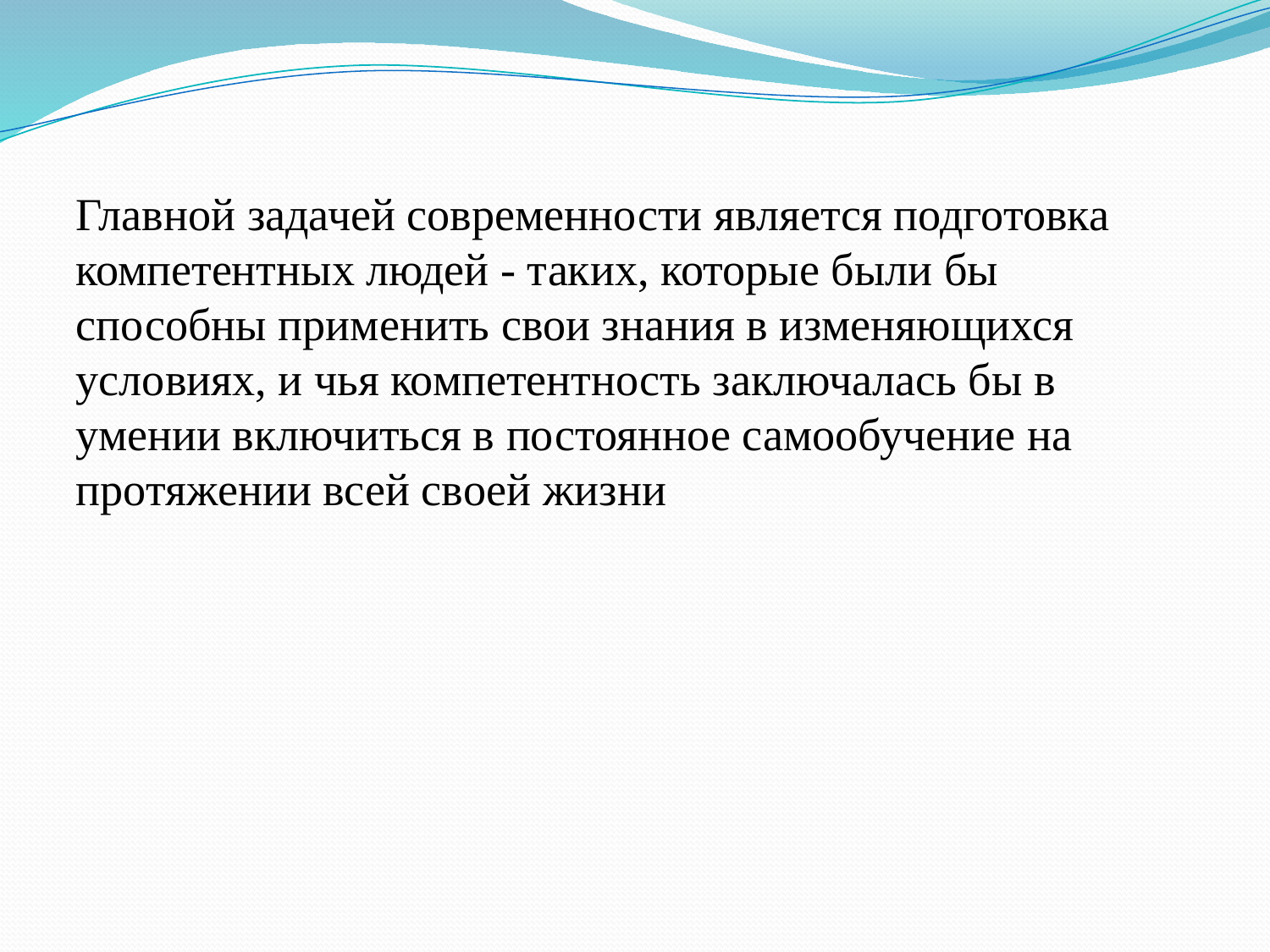

Главной задачей современности является подготовка компетентных людей - таких, которые были бы способны применить свои знания в изменяющихся условиях, и чья компетентность заключалась бы в умении включиться в постоянное самообучение на протяжении всей своей жизни